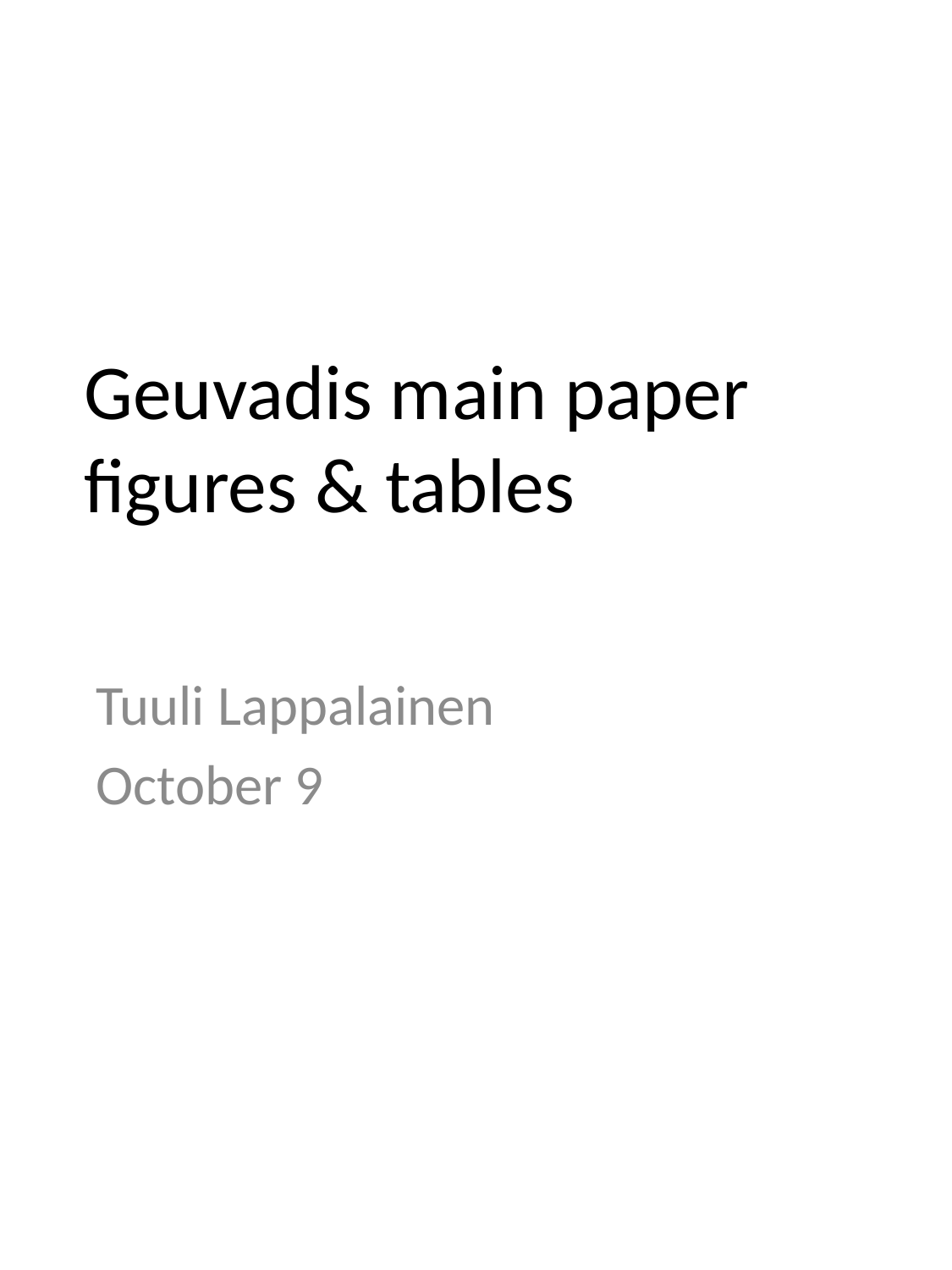

# Geuvadis main paper figures & tables
Tuuli Lappalainen
October 9